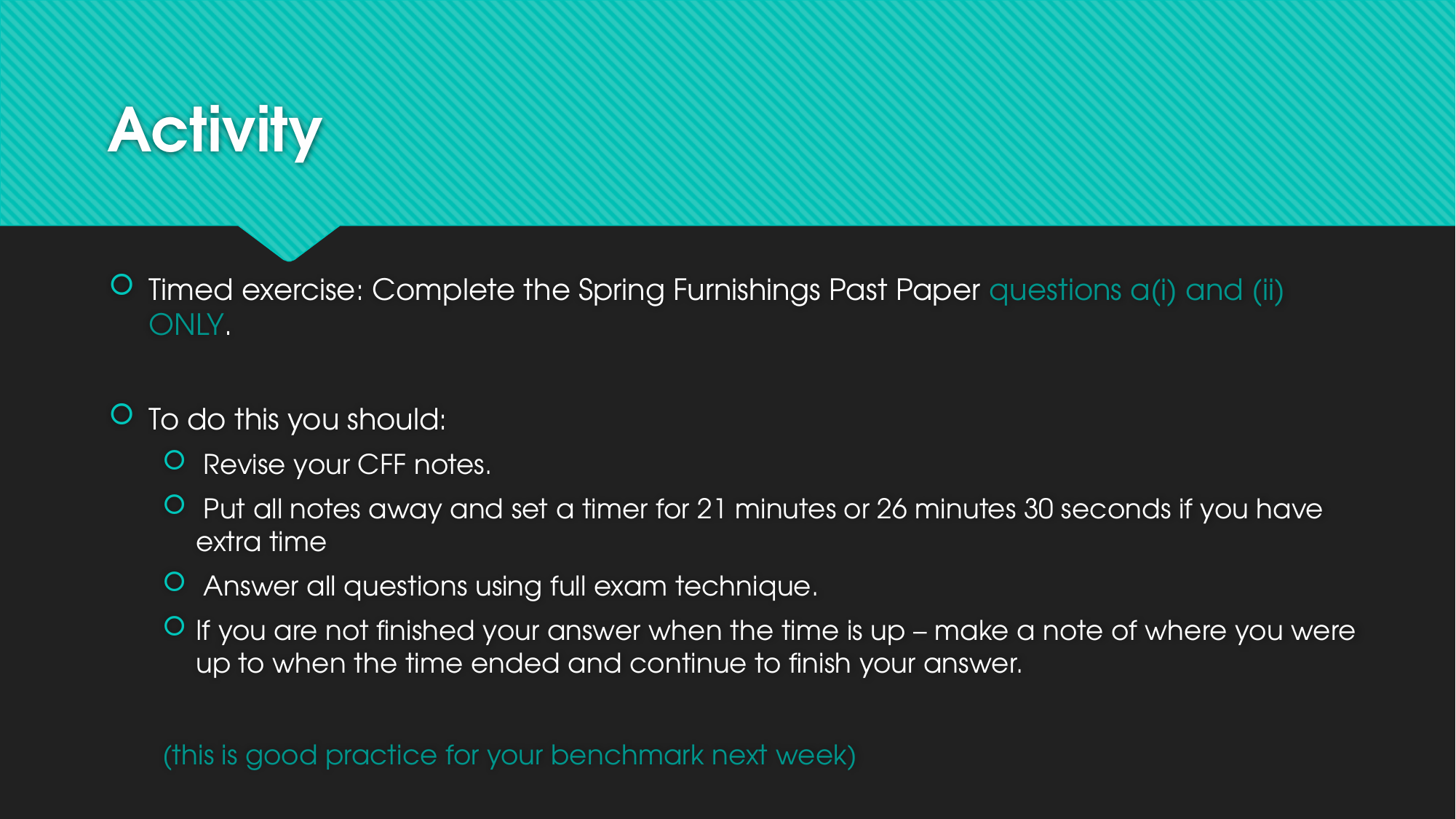

# Activity
Timed exercise: Complete the Spring Furnishings Past Paper questions a(i) and (ii) ONLY.

To do this you should:
 Revise your CFF notes.
 Put all notes away and set a timer for 21 minutes or 26 minutes 30 seconds if you have extra time
 Answer all questions using full exam technique.
If you are not finished your answer when the time is up – make a note of where you were up to when the time ended and continue to finish your answer.

(this is good practice for your benchmark next week)